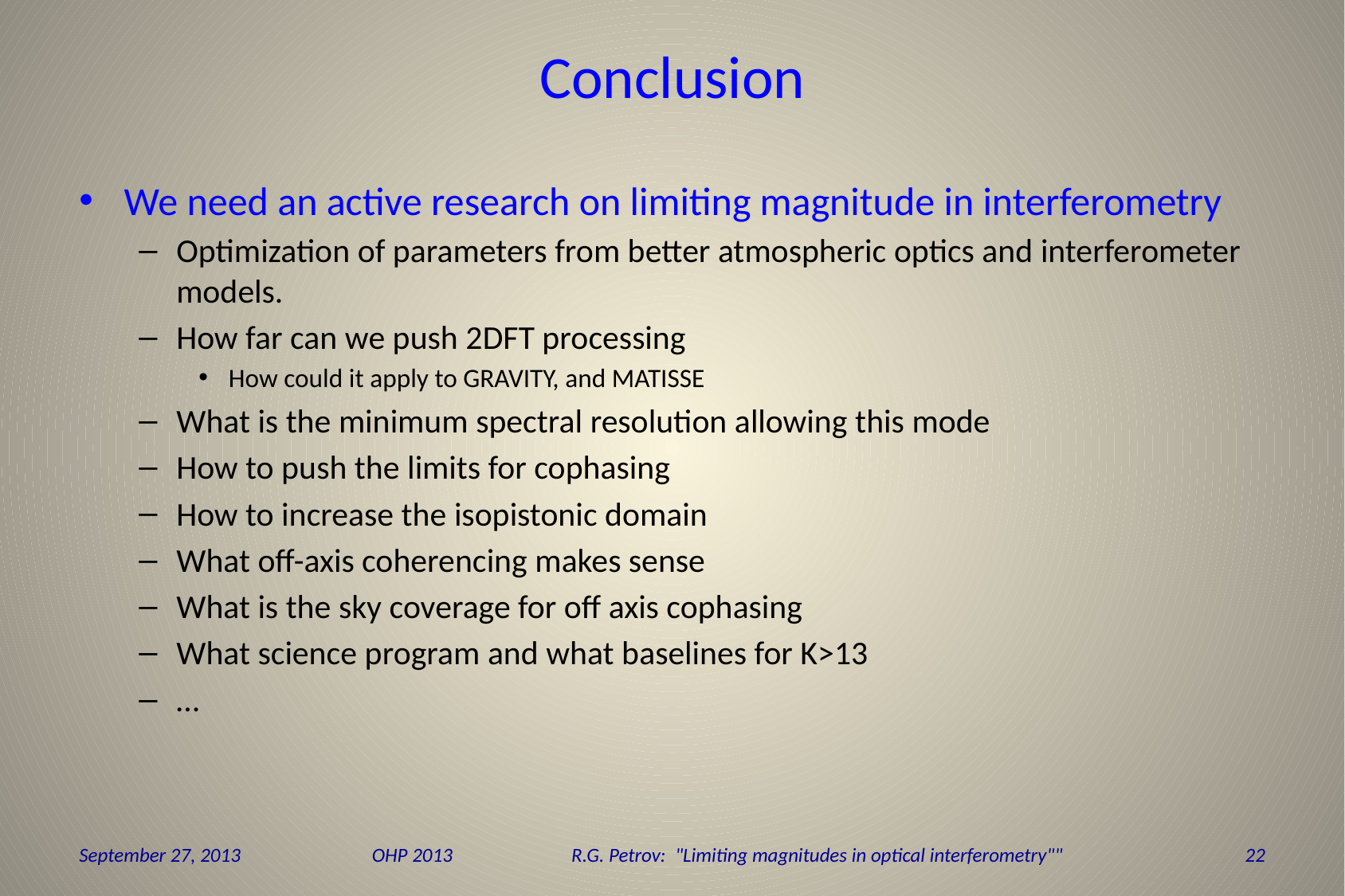

# Conclusion
We need an active research on limiting magnitude in interferometry
Optimization of parameters from better atmospheric optics and interferometer models.
How far can we push 2DFT processing
How could it apply to GRAVITY, and MATISSE
What is the minimum spectral resolution allowing this mode
How to push the limits for cophasing
How to increase the isopistonic domain
What off-axis coherencing makes sense
What is the sky coverage for off axis cophasing
What science program and what baselines for K>13
…
September 27, 2013
OHP 2013                          R.G. Petrov:  "Limiting magnitudes in optical interferometry""
22